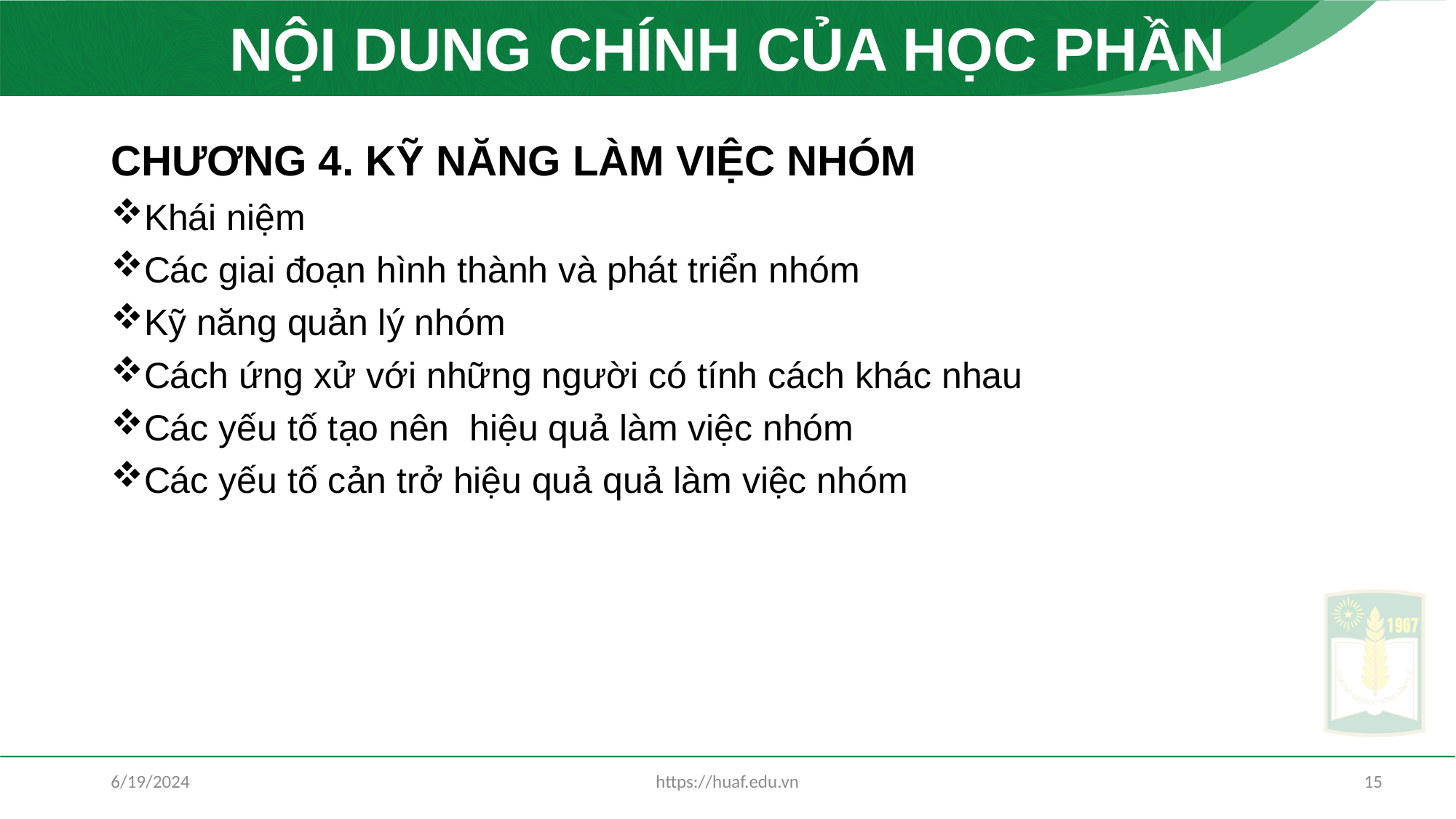

# NỘI DUNG CHÍNH CỦA HỌC PHẦN
CHƯƠNG 4. KỸ NĂNG LÀM VIỆC NHÓM
Khái niệm
Các giai đoạn hình thành và phát triển nhóm
Kỹ năng quản lý nhóm
Cách ứng xử với những người có tính cách khác nhau
Các yếu tố tạo nên  hiệu quả làm việc nhóm
Các yếu tố cản trở hiệu quả quả làm việc nhóm

6/19/2024
https://huaf.edu.vn
15